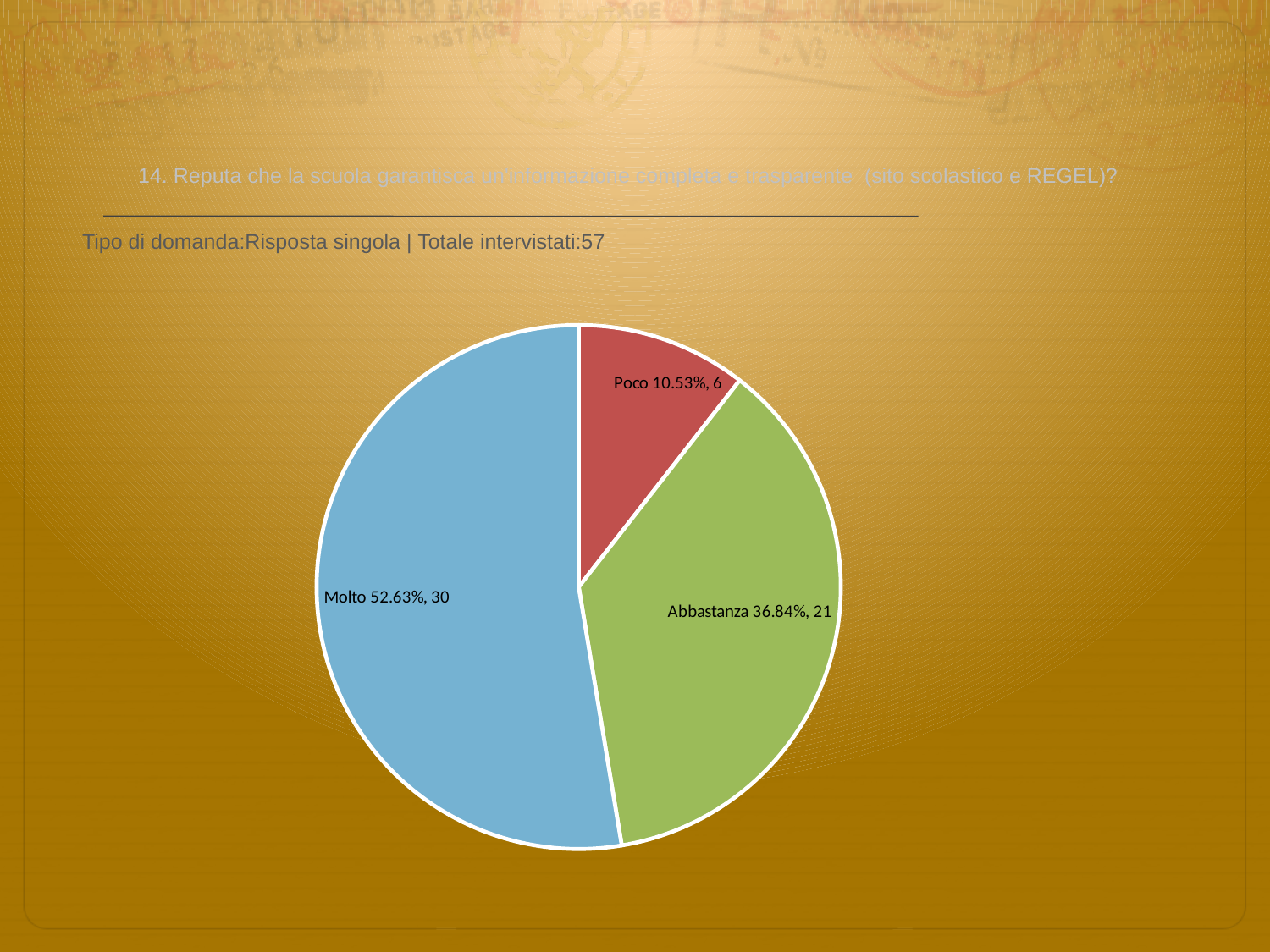

# 14. Reputa che la scuola garantisca un'informazione completa e trasparente  (sito scolastico e REGEL)?
 Tipo di domanda:Risposta singola | Totale intervistati:57

### Chart

| Category | Total |
|---|---|
| Per niente | 0.0 |
| Poco | 0.105299994 |
| Abbastanza | 0.3684 |
| Molto | 0.5263 |